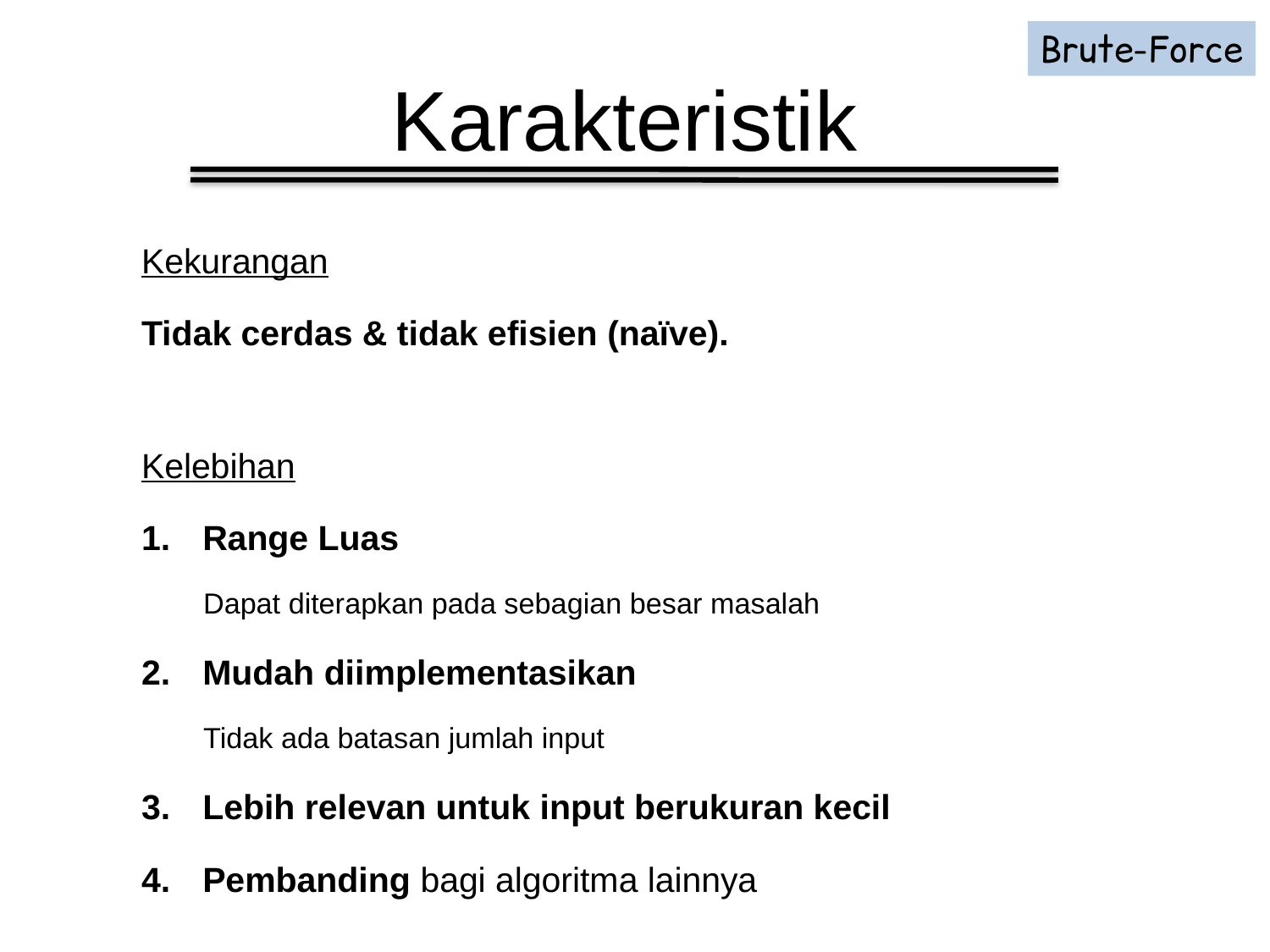

Brute-Force
# Karakteristik
Kekurangan
Tidak cerdas & tidak efisien (naïve).

Kelebihan
Range Luas
 Dapat diterapkan pada sebagian besar masalah
Mudah diimplementasikan
 Tidak ada batasan jumlah input
Lebih relevan untuk input berukuran kecil
Pembanding bagi algoritma lainnya